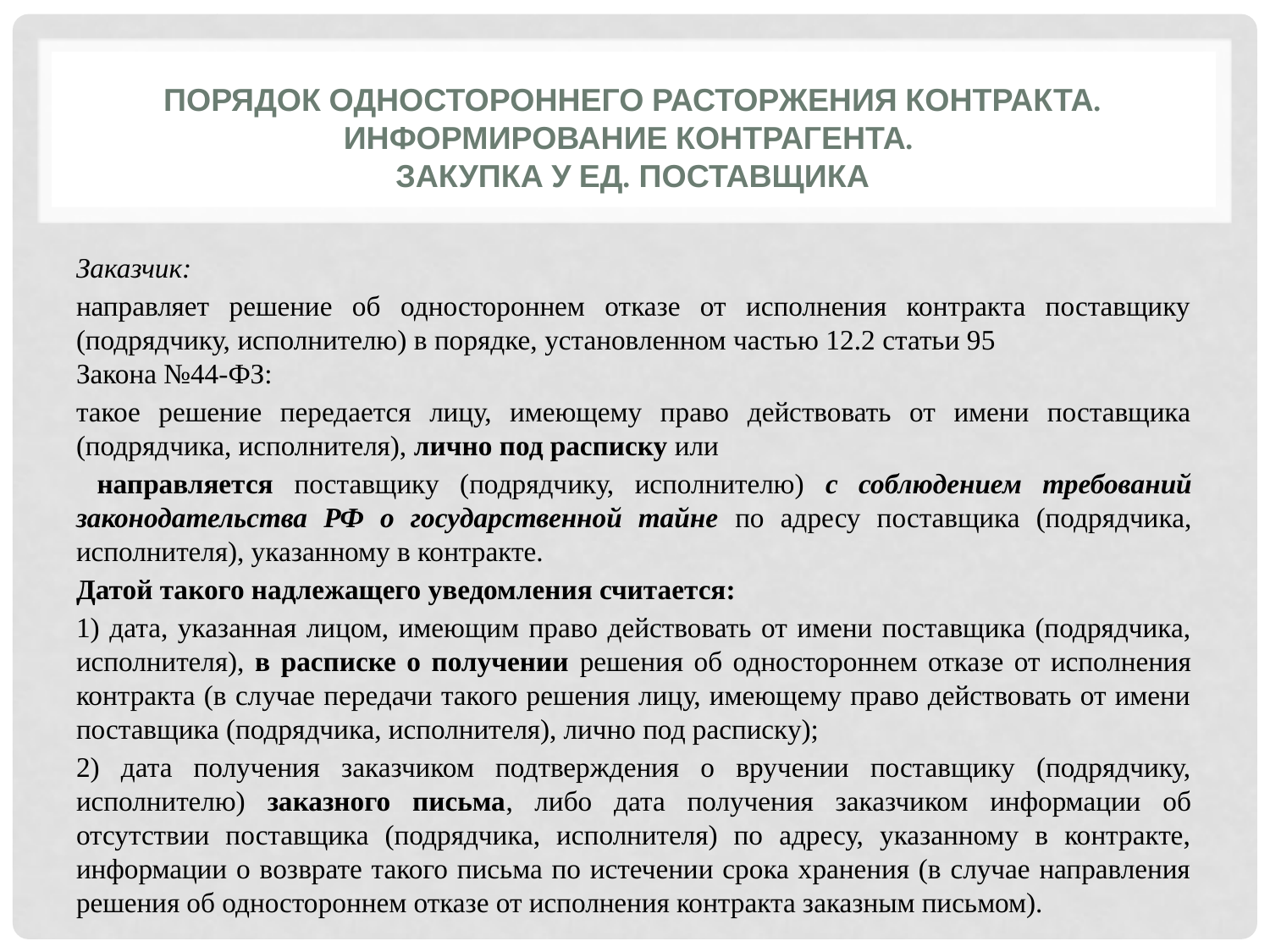

# Порядок одностороннего расторжения контракта. Информирование контрагента. Закупка у ед. поставщика
Заказчик:
направляет решение об одностороннем отказе от исполнения контракта поставщику (подрядчику, исполнителю) в порядке, установленном частью 12.2 статьи 95                            Закона №44-ФЗ:
такое решение передается лицу, имеющему право действовать от имени поставщика (подрядчика, исполнителя), лично под расписку или
 направляется поставщику (подрядчику, исполнителю) с соблюдением требований законодательства РФ о государственной тайне по адресу поставщика (подрядчика, исполнителя), указанному в контракте.
Датой такого надлежащего уведомления считается:
1) дата, указанная лицом, имеющим право действовать от имени поставщика (подрядчика, исполнителя), в расписке о получении решения об одностороннем отказе от исполнения контракта (в случае передачи такого решения лицу, имеющему право действовать от имени поставщика (подрядчика, исполнителя), лично под расписку);
2) дата получения заказчиком подтверждения о вручении поставщику (подрядчику, исполнителю) заказного письма, либо дата получения заказчиком информации об отсутствии поставщика (подрядчика, исполнителя) по адресу, указанному в контракте, информации о возврате такого письма по истечении срока хранения (в случае направления решения об одностороннем отказе от исполнения контракта заказным письмом).